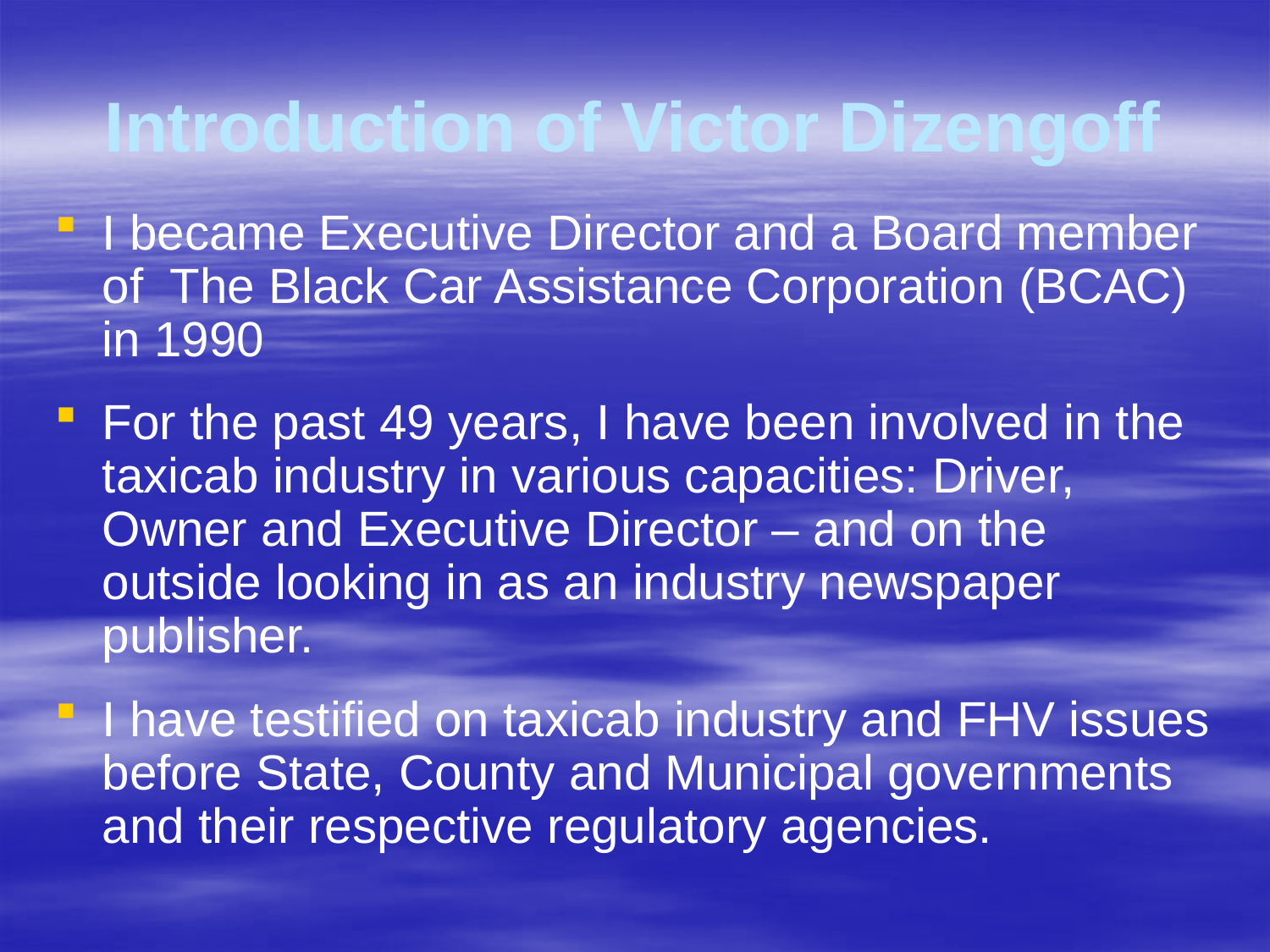

# Introduction of Victor Dizengoff
I became Executive Director and a Board member of  The Black Car Assistance Corporation (BCAC) in 1990

For the past 49 years, I have been involved in the taxicab industry in various capacities: Driver, Owner and Executive Director – and on the outside looking in as an industry newspaper publisher.

I have testified on taxicab industry and FHV issues before State, County and Municipal governments and their respective regulatory agencies.